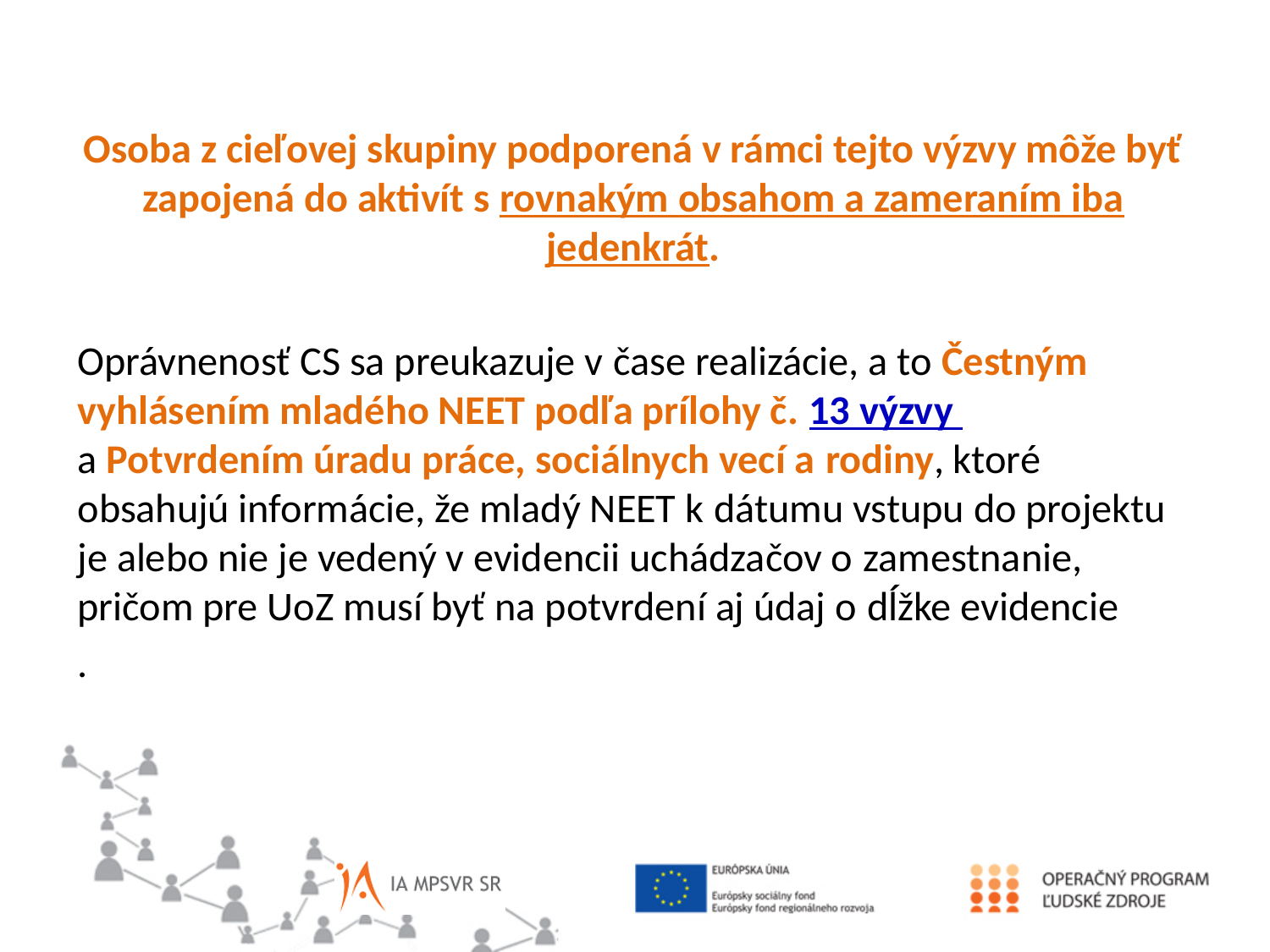

Osoba z cieľovej skupiny podporená v rámci tejto výzvy môže byť zapojená do aktivít s rovnakým obsahom a zameraním iba jedenkrát.

Oprávnenosť CS sa preukazuje v čase realizácie, a to Čestným vyhlásením mladého NEET podľa prílohy č. 13 výzvy a Potvrdením úradu práce, sociálnych vecí a rodiny, ktoré obsahujú informácie, že mladý NEET k dátumu vstupu do projektu je alebo nie je vedený v evidencii uchádzačov o zamestnanie, pričom pre UoZ musí byť na potvrdení aj údaj o dĺžke evidencie
.